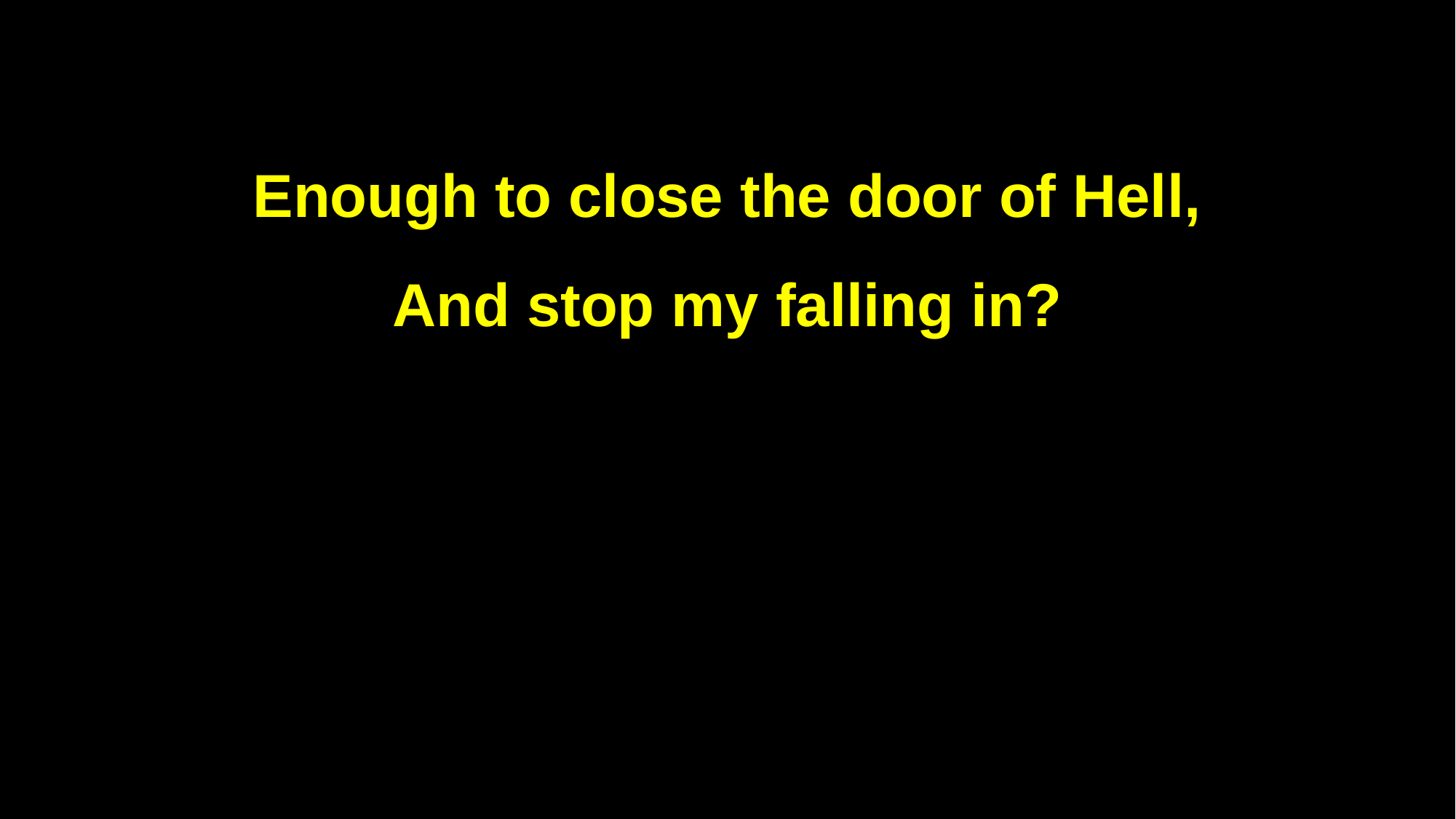

Enough to close the door of Hell,
And stop my falling in?